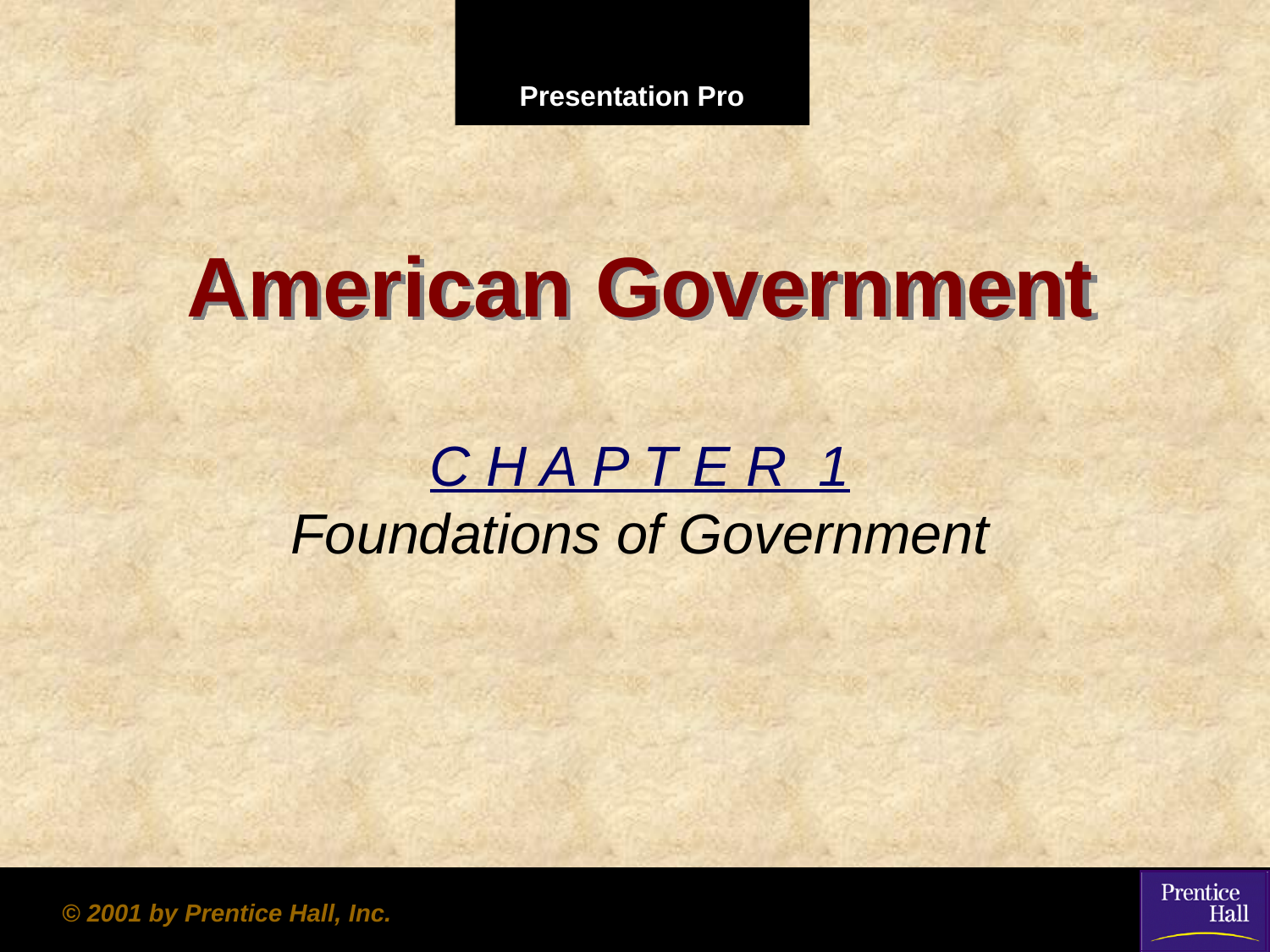

# American Government
C H A P T E R  1
Foundations of Government
© 2001 by Prentice Hall, Inc.